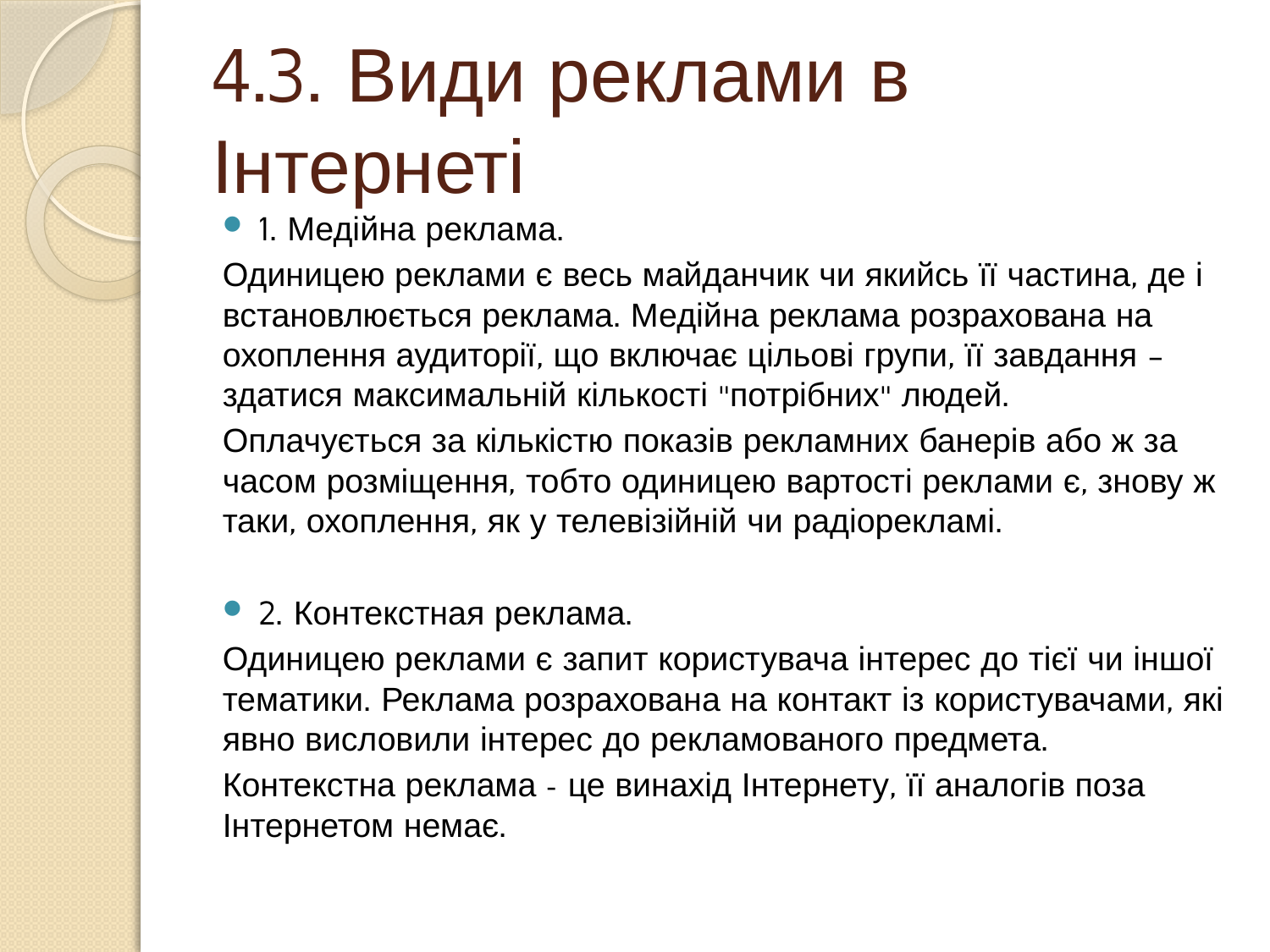

# 4.3. Види реклами в Інтернеті
1. Медійна реклама.
Одиницею реклами є весь майданчик чи якийсь її частина, де і встановлюється реклама. Медійна реклама розрахована на охоплення аудиторії, що включає цільові групи, її завдання – здатися максимальній кількості "потрібних" людей.
Оплачується за кількістю показів рекламних банерів або ж за часом розміщення, тобто одиницею вартості реклами є, знову ж таки, охоплення, як у телевізійній чи радіорекламі.

2. Контекстная реклама.
Одиницею реклами є запит користувача інтерес до тієї чи іншої тематики. Реклама розрахована на контакт із користувачами, які явно висловили інтерес до рекламованого предмета.
Контекстна реклама - це винахід Інтернету, її аналогів поза Інтернетом немає.